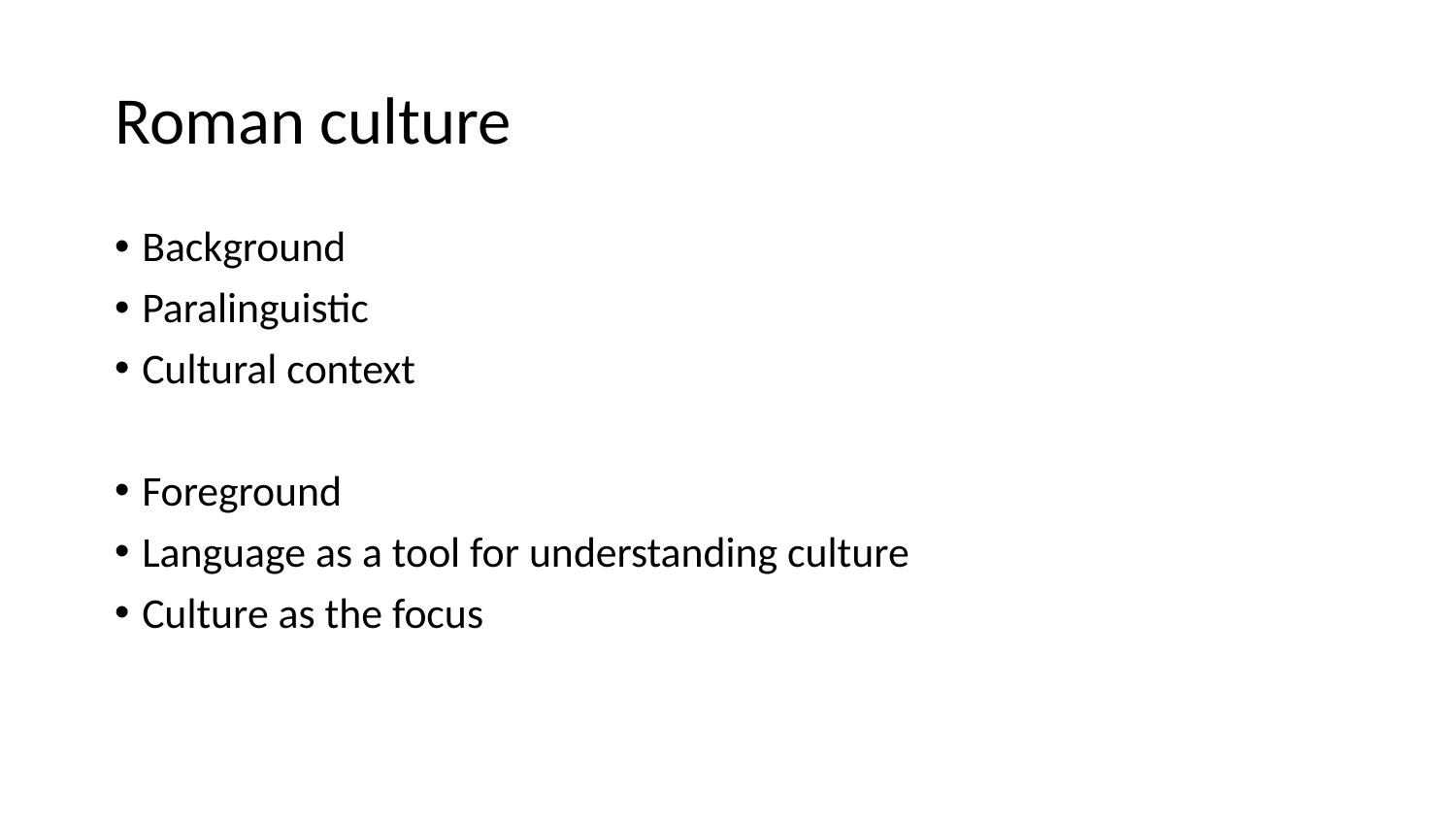

# Roman culture
Background
Paralinguistic
Cultural context

Foreground
Language as a tool for understanding culture
Culture as the focus